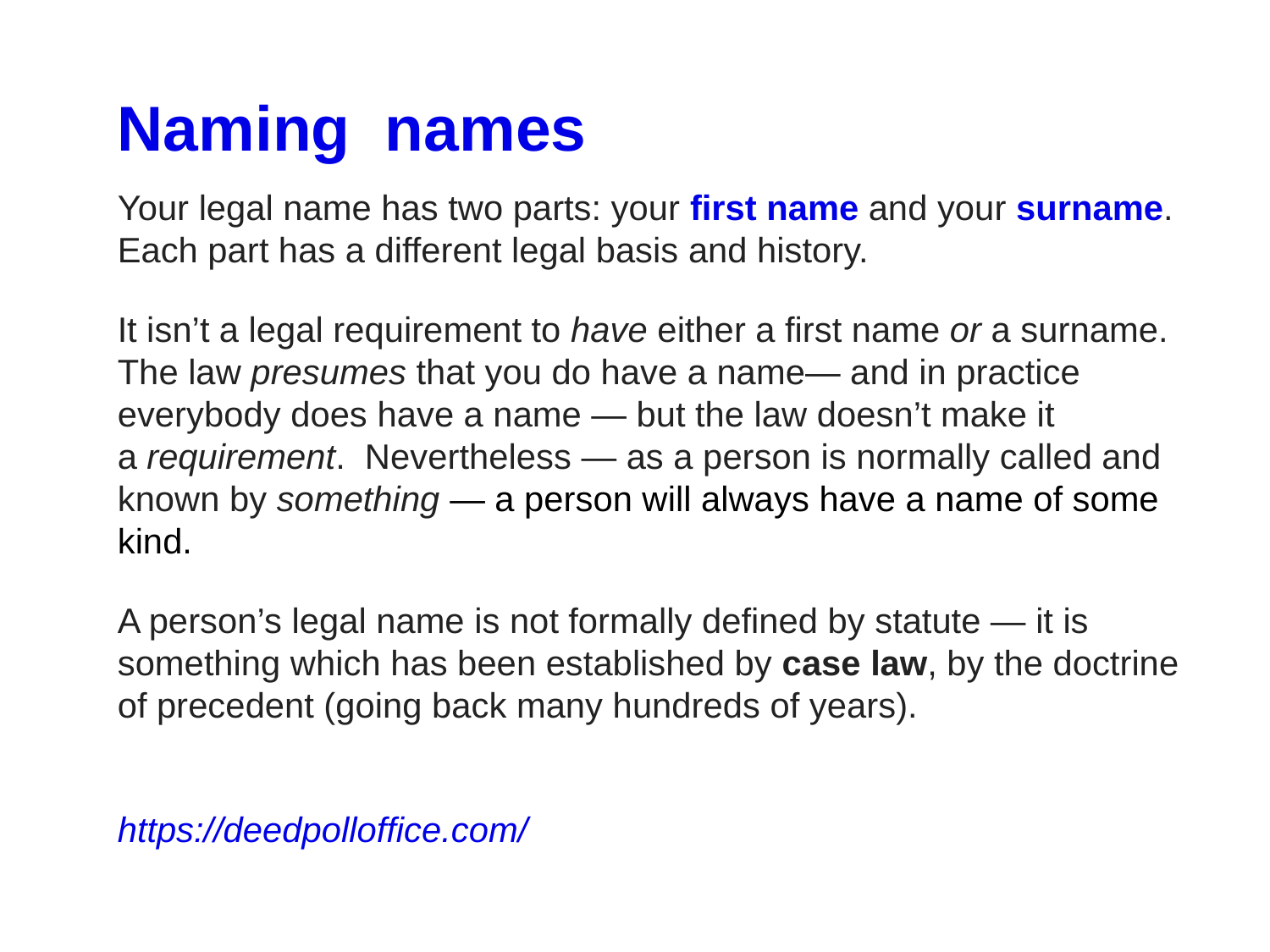

Naming  names
Your legal name has two parts: your first name and your surname.  Each part has a different legal basis and history.
It isn’t a legal requirement to have either a first name or a surname.  The law presumes that you do have a name— and in practice everybody does have a name — but the law doesn’t make it a requirement.  Nevertheless — as a person is normally called and known by something — a person will always have a name of some kind.
A person’s legal name is not formally defined by statute — it is something which has been established by case law, by the doctrine of precedent (going back many hundreds of years).

https://deedpolloffice.com/